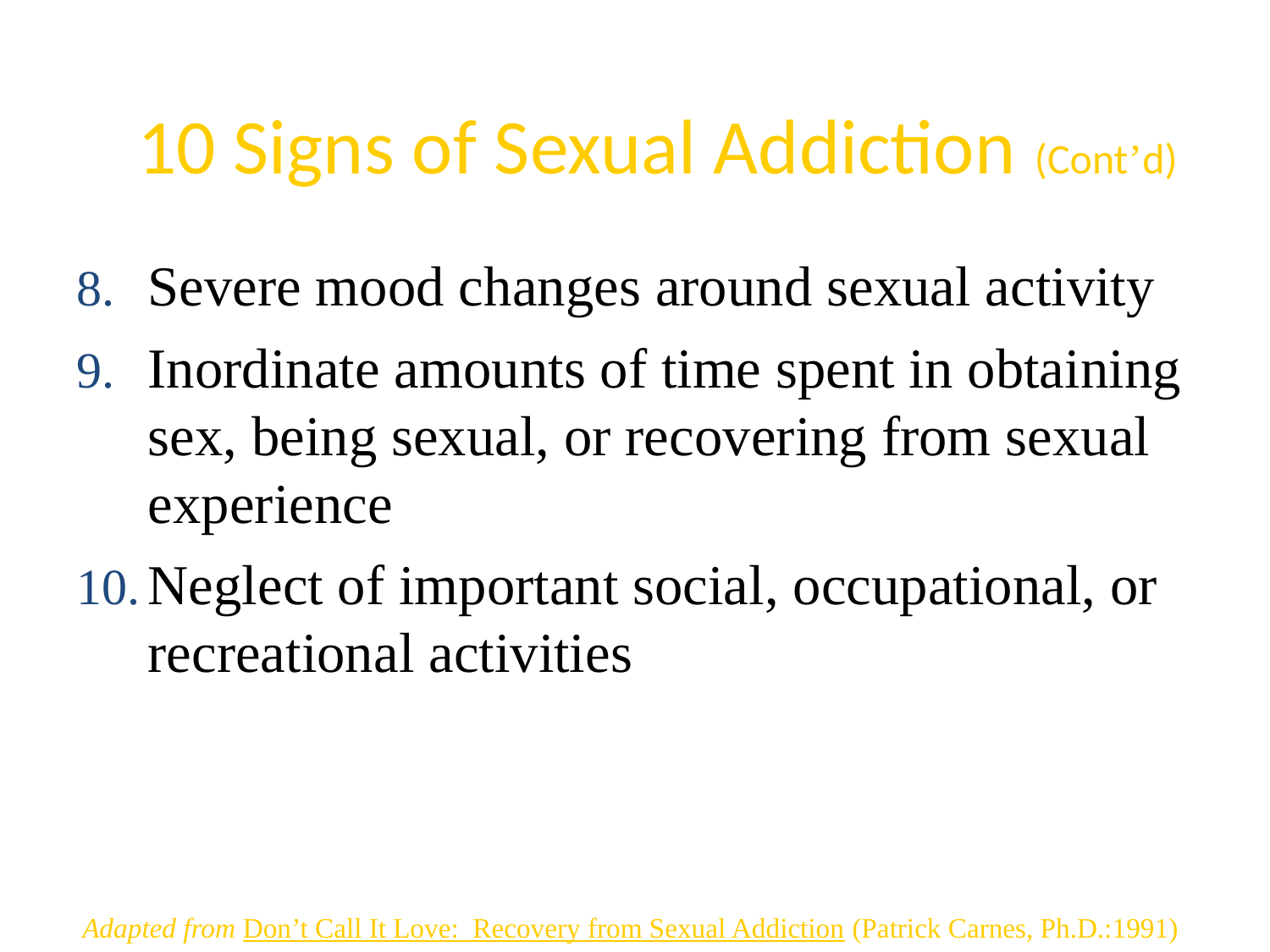

# 10 Signs of Sexual Addiction (Cont’d)
Severe mood changes around sexual activity
Inordinate amounts of time spent in obtaining sex, being sexual, or recovering from sexual experience
Neglect of important social, occupational, or recreational activities
Adapted from Don’t Call It Love:  Recovery from Sexual Addiction (Patrick Carnes, Ph.D.:1991)